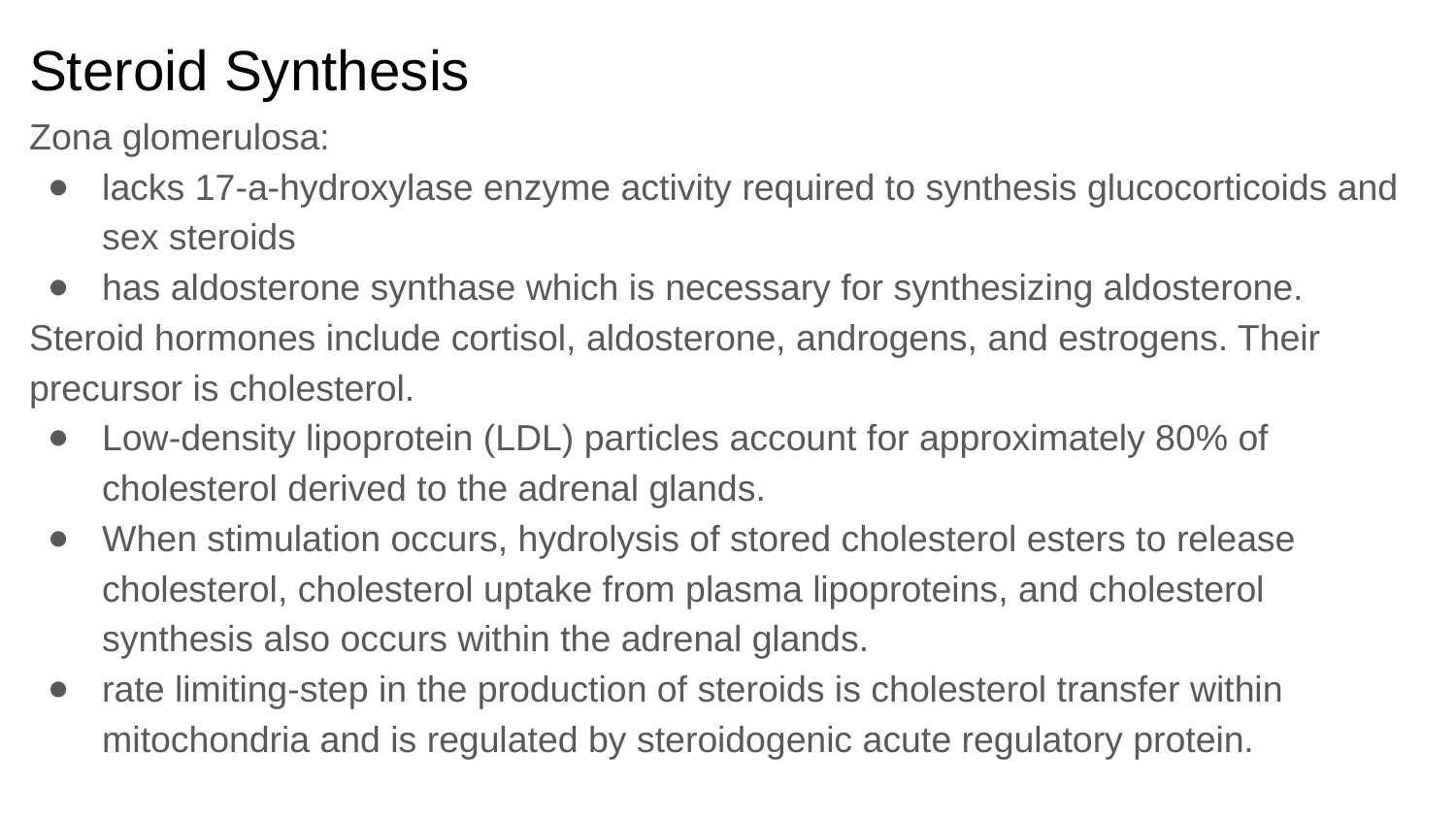

# Steroid Synthesis
Zona glomerulosa:
lacks 17-a-hydroxylase enzyme activity required to synthesis glucocorticoids and sex steroids
has aldosterone synthase which is necessary for synthesizing aldosterone.
Steroid hormones include cortisol, aldosterone, androgens, and estrogens. Their precursor is cholesterol.
Low-density lipoprotein (LDL) particles account for approximately 80% of cholesterol derived to the adrenal glands.
When stimulation occurs, hydrolysis of stored cholesterol esters to release cholesterol, cholesterol uptake from plasma lipoproteins, and cholesterol synthesis also occurs within the adrenal glands.
rate limiting-step in the production of steroids is cholesterol transfer within mitochondria and is regulated by steroidogenic acute regulatory protein.